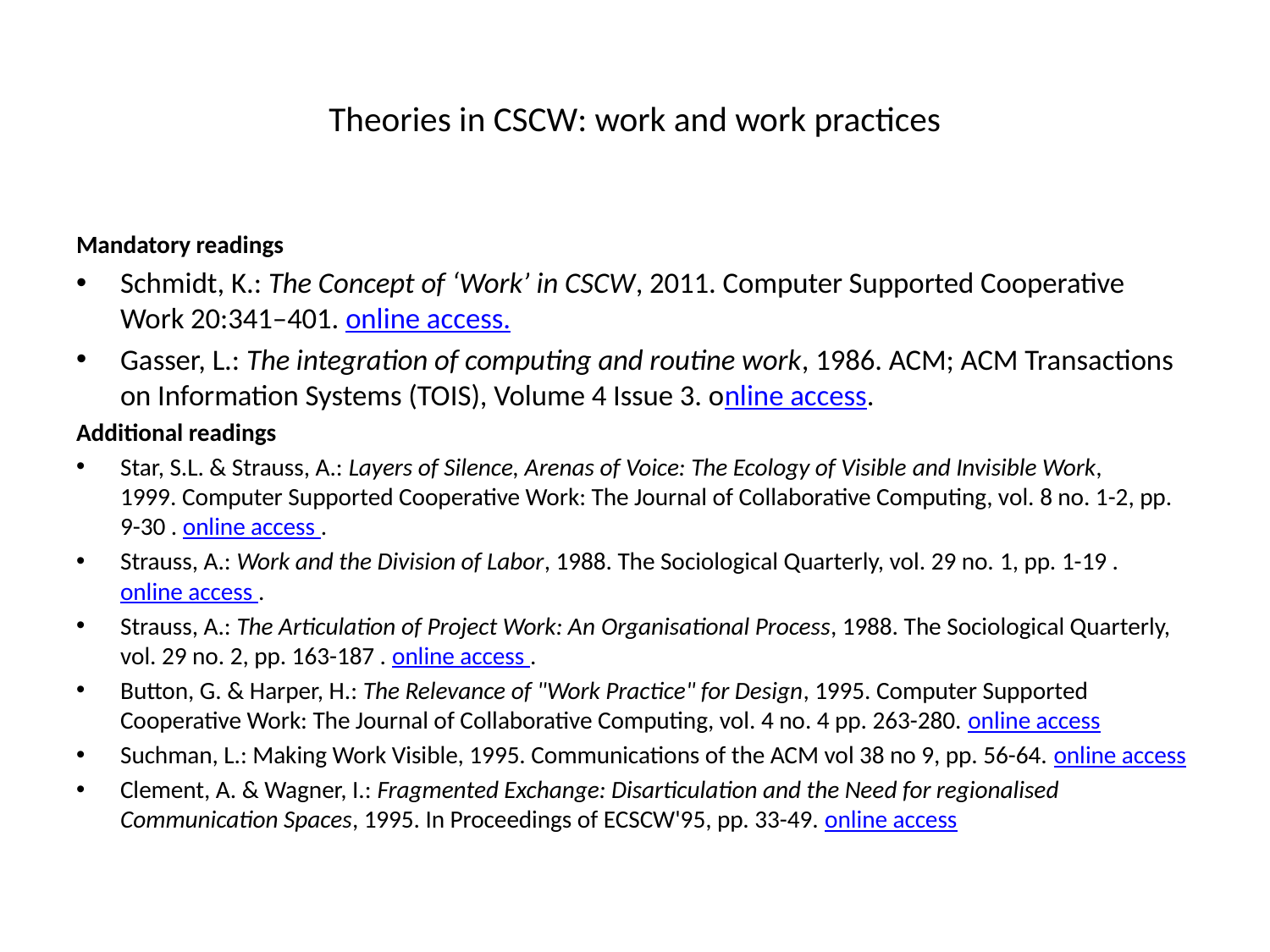

# Theories in CSCW: work and work practices
Mandatory readings
Schmidt, K.: The Concept of ‘Work’ in CSCW, 2011. Computer Supported Cooperative Work 20:341–401. online access.
Gasser, L.: The integration of computing and routine work, 1986. ACM; ACM Transactions on Information Systems (TOIS), Volume 4 Issue 3. online access.
Additional readings
Star, S.L. & Strauss, A.: Layers of Silence, Arenas of Voice: The Ecology of Visible and Invisible Work, 1999. Computer Supported Cooperative Work: The Journal of Collaborative Computing, vol. 8 no. 1-2, pp. 9-30 . online access .
Strauss, A.: Work and the Division of Labor, 1988. The Sociological Quarterly, vol. 29 no. 1, pp. 1-19 . online access .
Strauss, A.: The Articulation of Project Work: An Organisational Process, 1988. The Sociological Quarterly, vol. 29 no. 2, pp. 163-187 . online access .
Button, G. & Harper, H.: The Relevance of "Work Practice" for Design, 1995. Computer Supported Cooperative Work: The Journal of Collaborative Computing, vol. 4 no. 4 pp. 263-280. online access
Suchman, L.: Making Work Visible, 1995. Communications of the ACM vol 38 no 9, pp. 56-64. online access
​Clement, A. & Wagner, I.: Fragmented Exchange: Disarticulation and the Need for regionalised Communication Spaces, 1995. In Proceedings of ECSCW'95, pp. 33-49. online access​